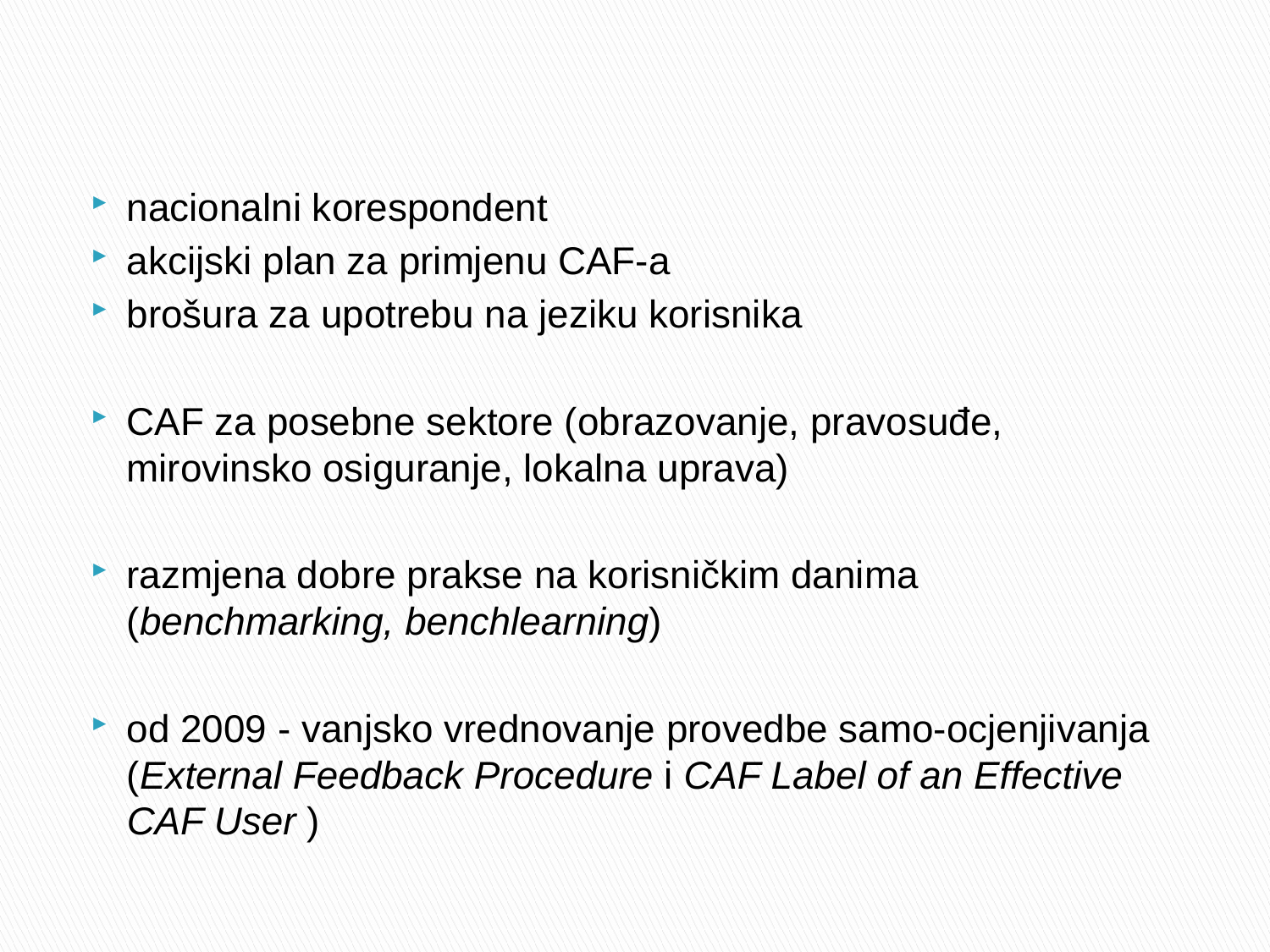

nacionalni korespondent
akcijski plan za primjenu CAF-a
brošura za upotrebu na jeziku korisnika

CAF za posebne sektore (obrazovanje, pravosuđe, mirovinsko osiguranje, lokalna uprava)

razmjena dobre prakse na korisničkim danima (benchmarking, benchlearning)

od 2009 - vanjsko vrednovanje provedbe samo-ocjenjivanja (External Feedback Procedure i CAF Label of an Effective CAF User )